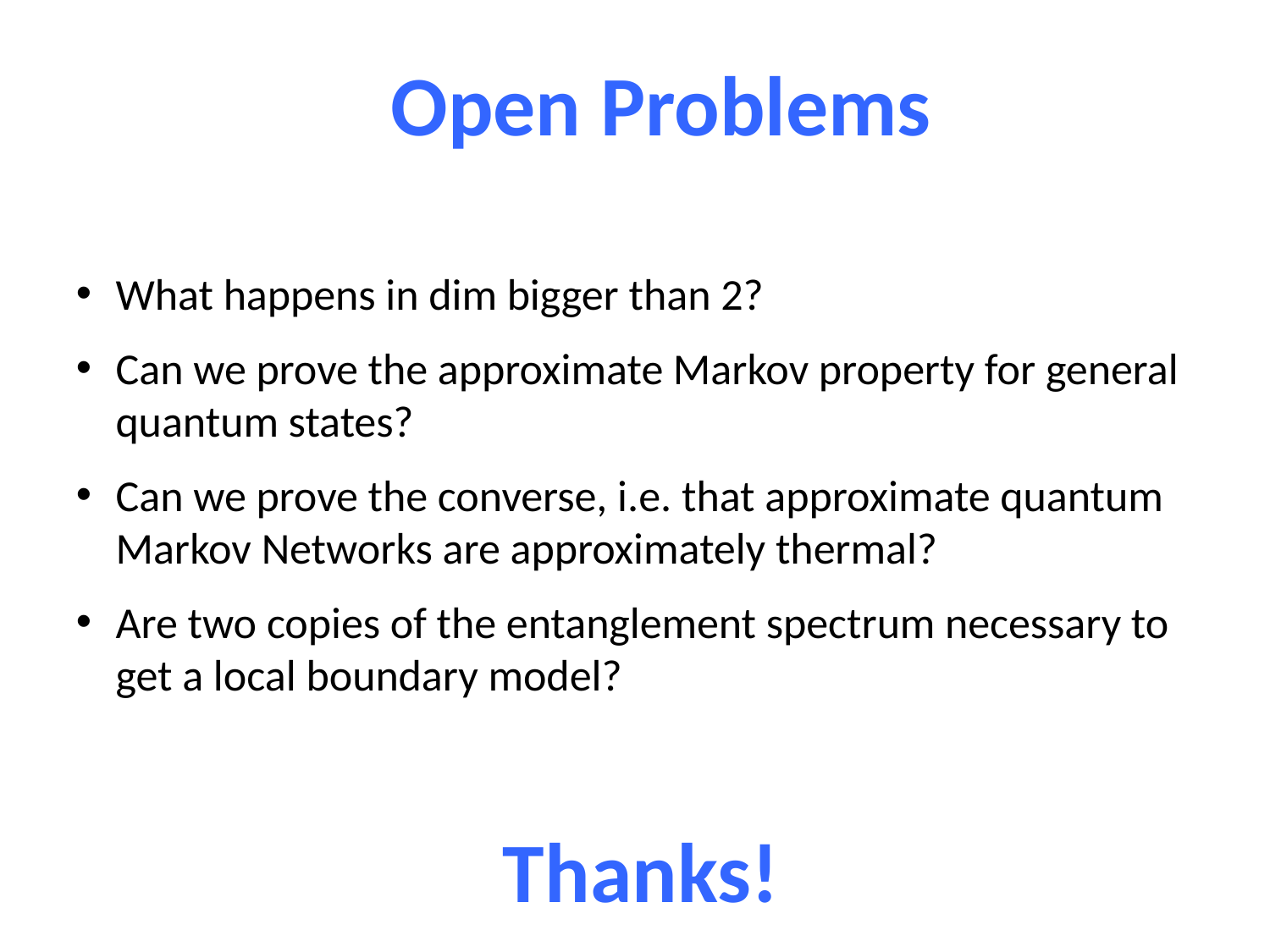

Open Problems
What happens in dim bigger than 2?

Can we prove the approximate Markov property for general quantum states?

Can we prove the converse, i.e. that approximate quantum Markov Networks are approximately thermal?

Are two copies of the entanglement spectrum necessary to get a local boundary model?
Thanks!